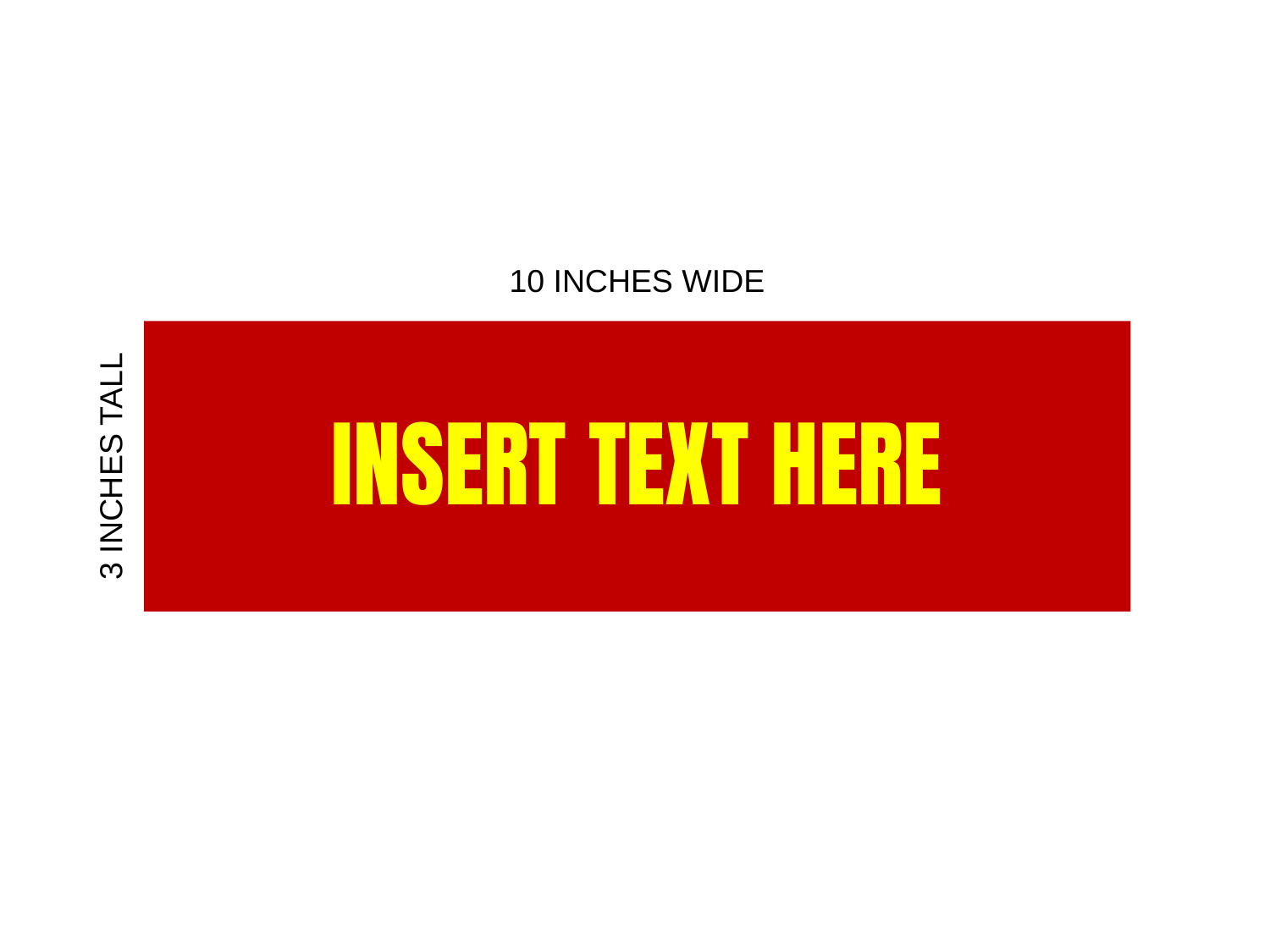

10 INCHES WIDE

INSERT TEXT HERE
3 INCHES TALL